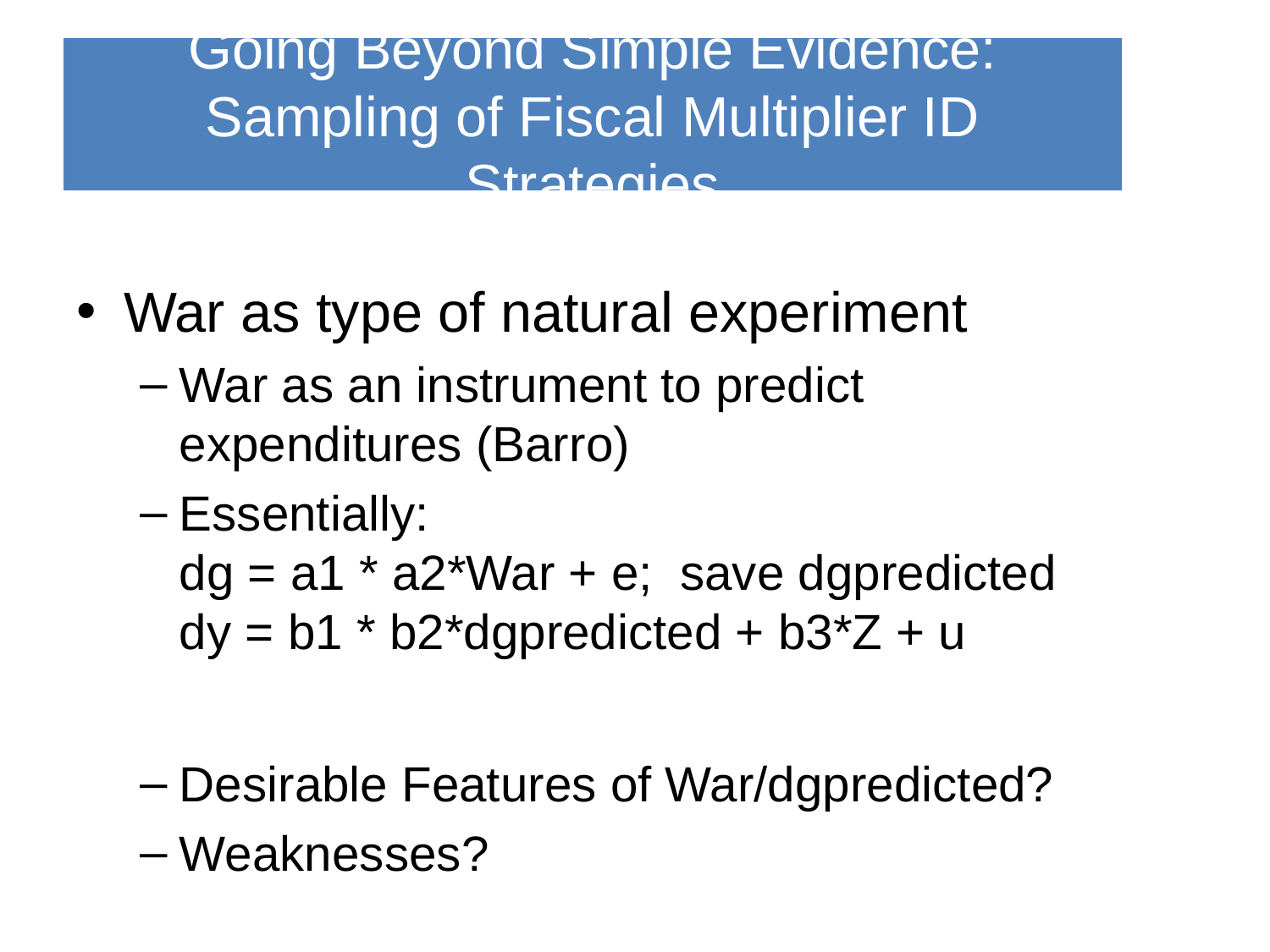

# Going Beyond Simple Evidence: Sampling of Fiscal Multiplier ID Strategies

War as type of natural experiment
War as an instrument to predict  expenditures (Barro)
Essentially:
dg = a1 * a2*War + e;  save dgpredicted
dy = b1 * b2*dgpredicted + b3*Z + u

Desirable Features of War/dgpredicted?
Weaknesses?